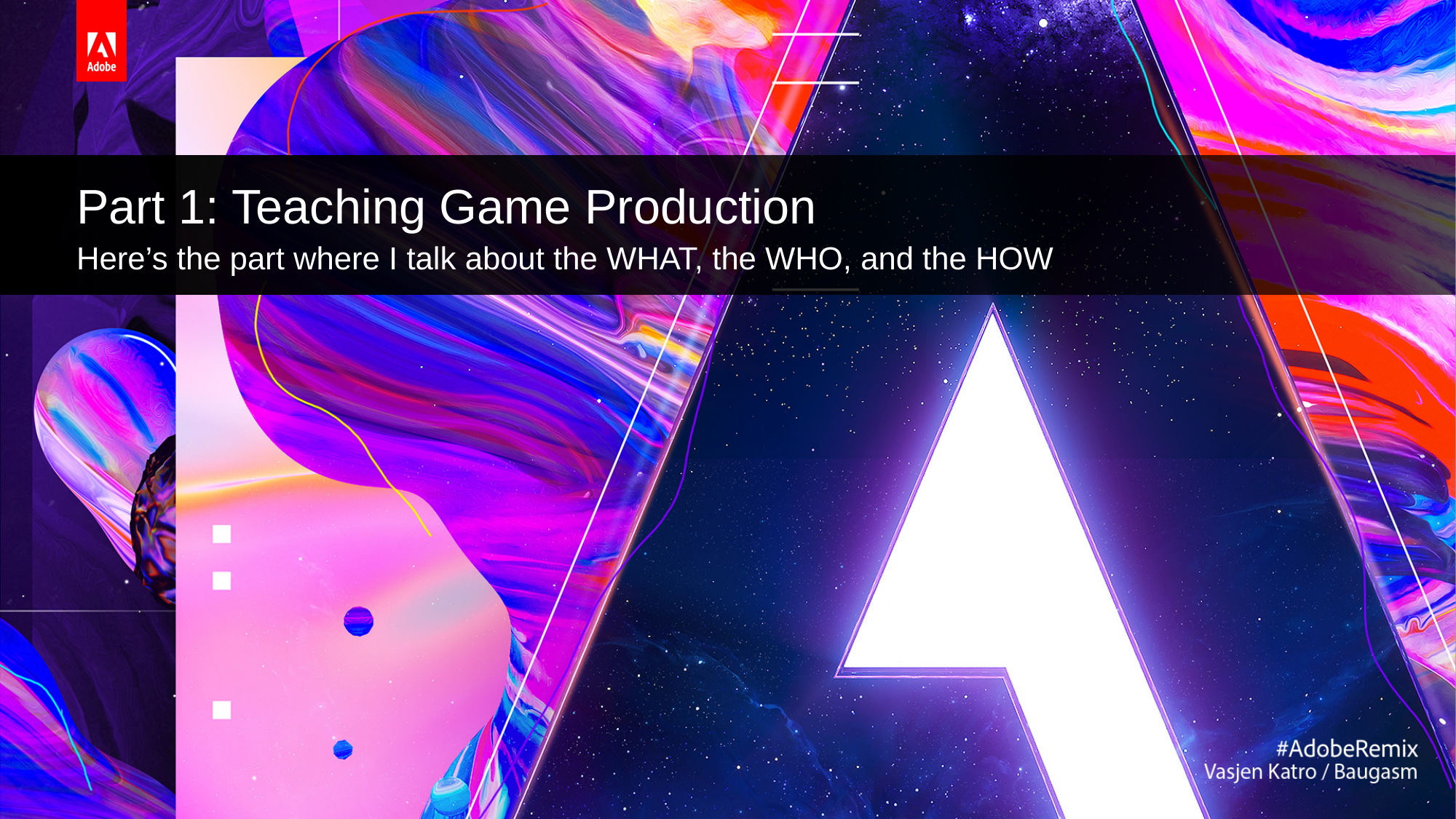

# Part 1: Teaching Game Production
Here’s the part where I talk about the WHAT, the WHO, and the HOW